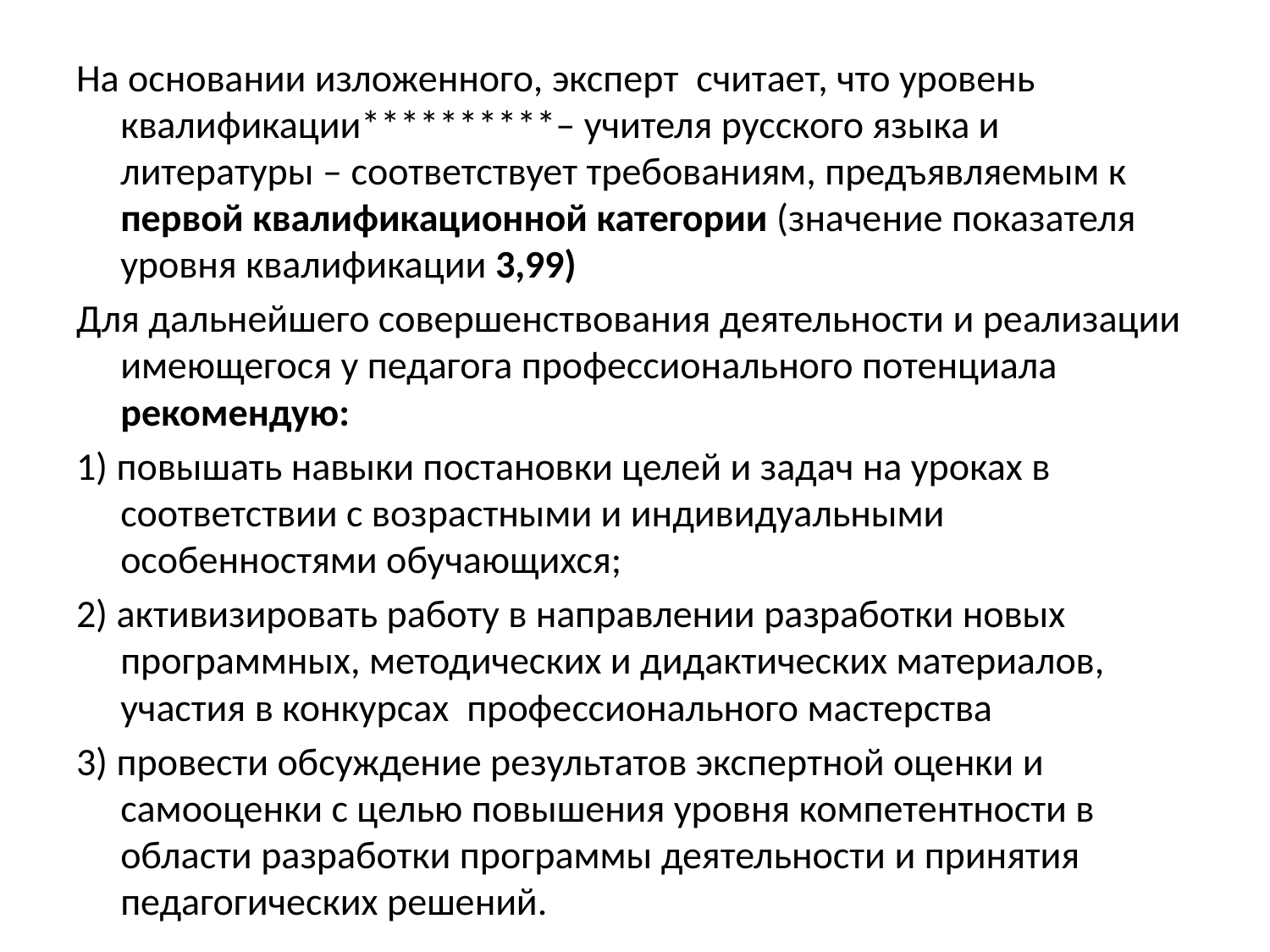

#
На основании изложенного, эксперт  считает, что уровень квалификации**********– учителя русского языка и литературы – соответствует требованиям, предъявляемым к первой квалификационной категории (значение показателя уровня квалификации 3,99)
Для дальнейшего совершенствования деятельности и реализации имеющегося у педагога профессионального потенциала рекомендую:
1) повышать навыки постановки целей и задач на уроках в соответствии с возрастными и индивидуальными особенностями обучающихся;
2) активизировать работу в направлении разработки новых программных, методических и дидактических материалов, участия в конкурсах  профессионального мастерства
3) провести обсуждение результатов экспертной оценки и самооценки с целью повышения уровня компетентности в области разработки программы деятельности и принятия педагогических решений.